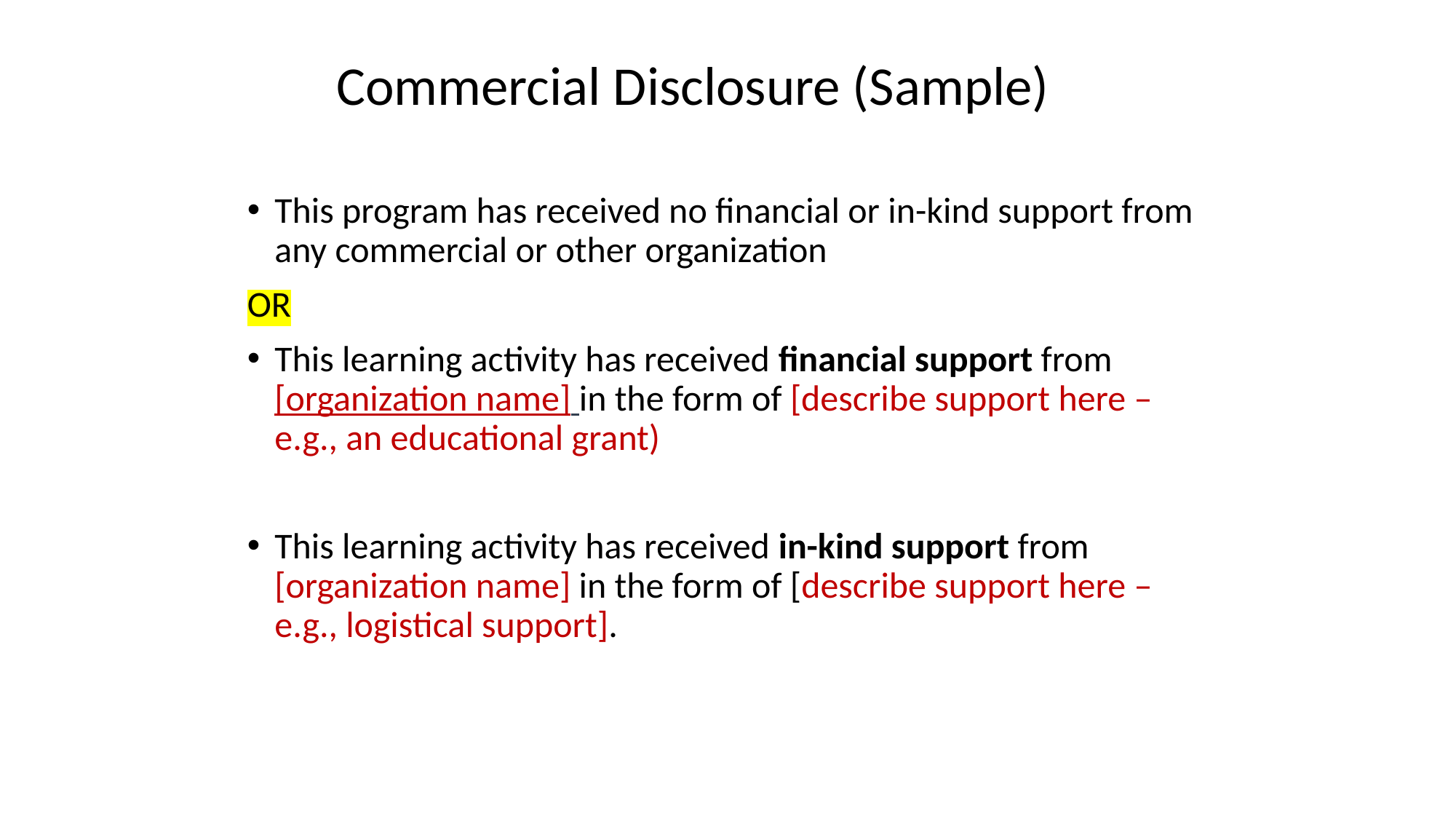

# Commercial Disclosure (Sample)

This program has received no financial or in-kind support from any commercial or other organization
OR
This learning activity has received financial support from [organization name] in the form of [describe support here – e.g., an educational grant)

This learning activity has received in-kind support from [organization name] in the form of [describe support here – e.g., logistical support].